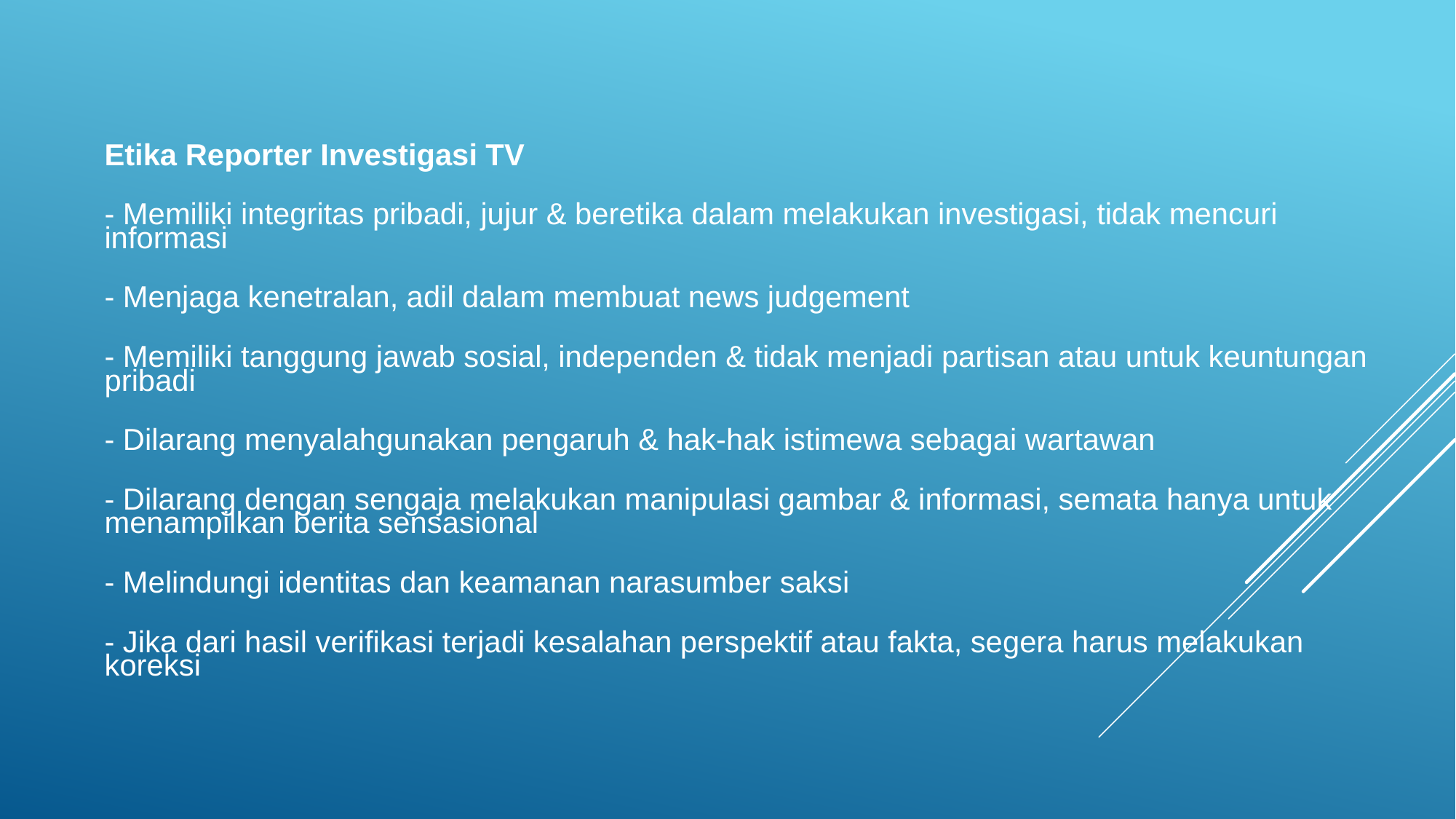

Etika Reporter Investigasi TV

- Memiliki integritas pribadi, jujur & beretika dalam melakukan investigasi, tidak mencuri informasi

- Menjaga kenetralan, adil dalam membuat news judgement

- Memiliki tanggung jawab sosial, independen & tidak menjadi partisan atau untuk keuntungan pribadi

- Dilarang menyalahgunakan pengaruh & hak-hak istimewa sebagai wartawan

- Dilarang dengan sengaja melakukan manipulasi gambar & informasi, semata hanya untuk menampilkan berita sensasional

- Melindungi identitas dan keamanan narasumber saksi

- Jika dari hasil verifikasi terjadi kesalahan perspektif atau fakta, segera harus melakukan koreksi